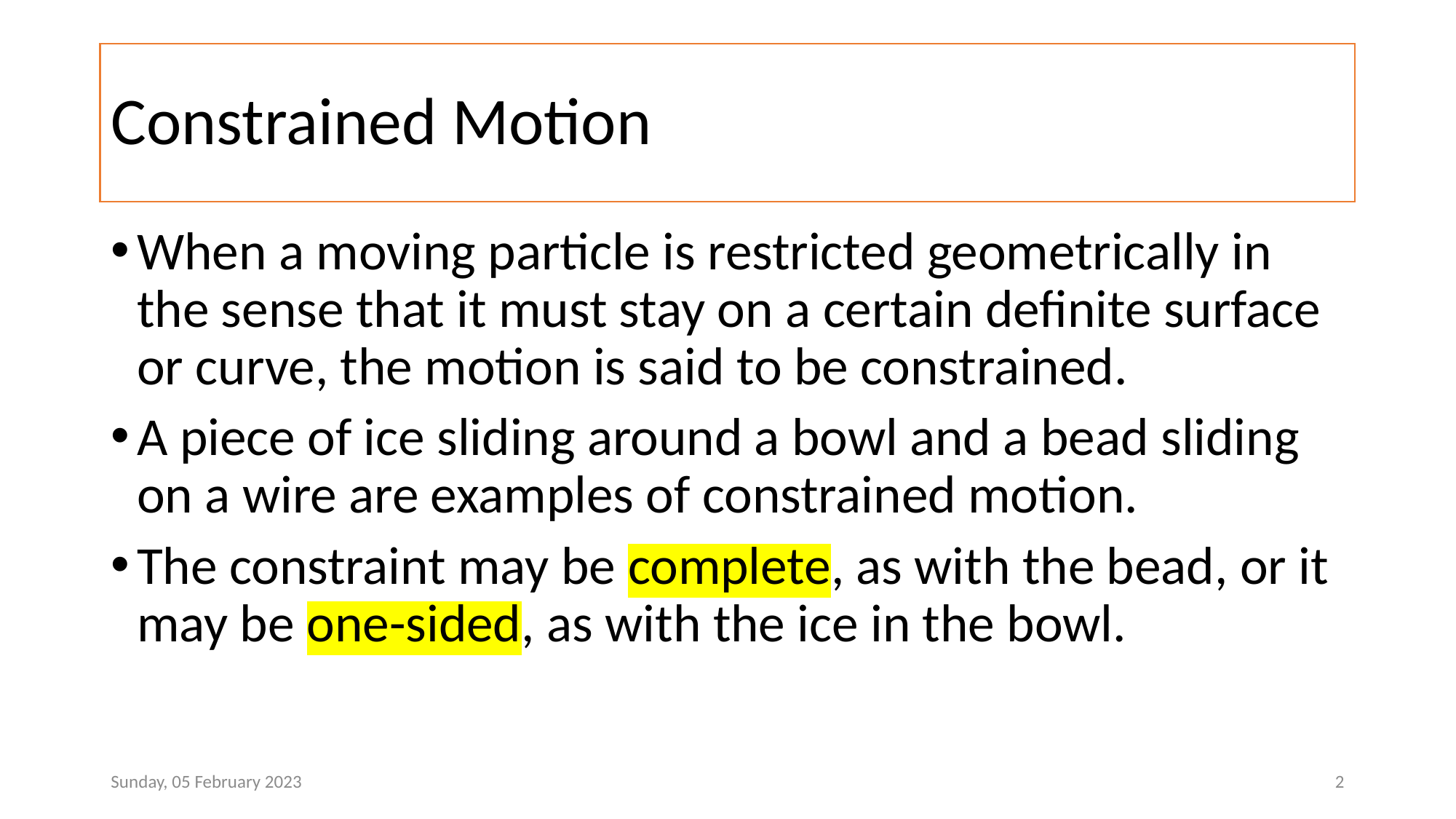

# Constrained Motion
When a moving particle is restricted geometrically in the sense that it must stay on a certain definite surface or curve, the motion is said to be constrained.
A piece of ice sliding around a bowl and a bead sliding on a wire are examples of constrained motion.
The constraint may be complete, as with the bead, or it may be one-sided, as with the ice in the bowl.
Sunday, 05 February 2023
2